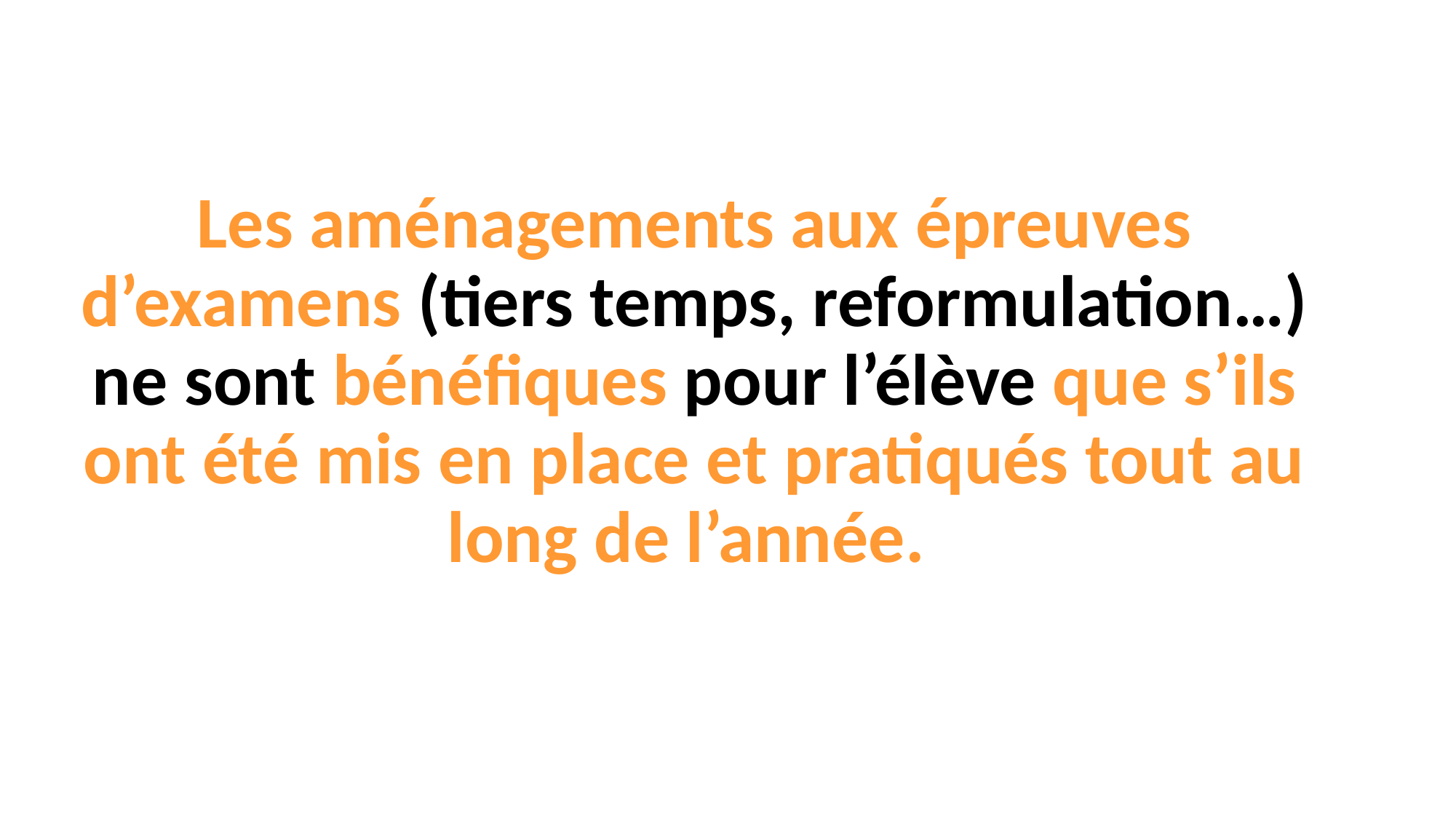

#

Les aménagements aux épreuves d’examens (tiers temps, reformulation…) ne sont bénéfiques pour l’élève que s’ils ont été mis en place et pratiqués tout au long de l’année.